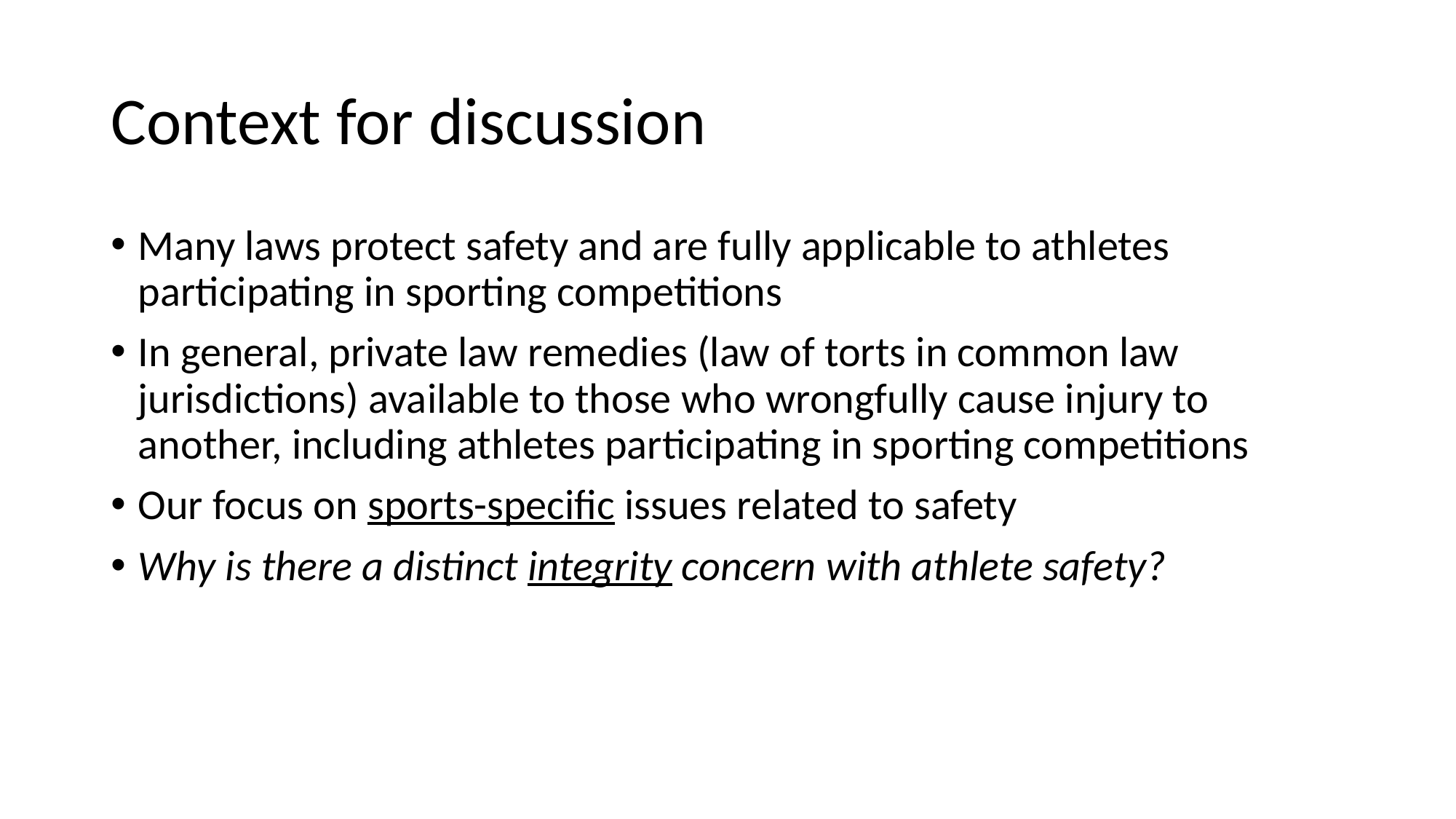

# Context for discussion
Many laws protect safety and are fully applicable to athletes participating in sporting competitions
In general, private law remedies (law of torts in common law jurisdictions) available to those who wrongfully cause injury to another, including athletes participating in sporting competitions
Our focus on sports-specific issues related to safety
Why is there a distinct integrity concern with athlete safety?